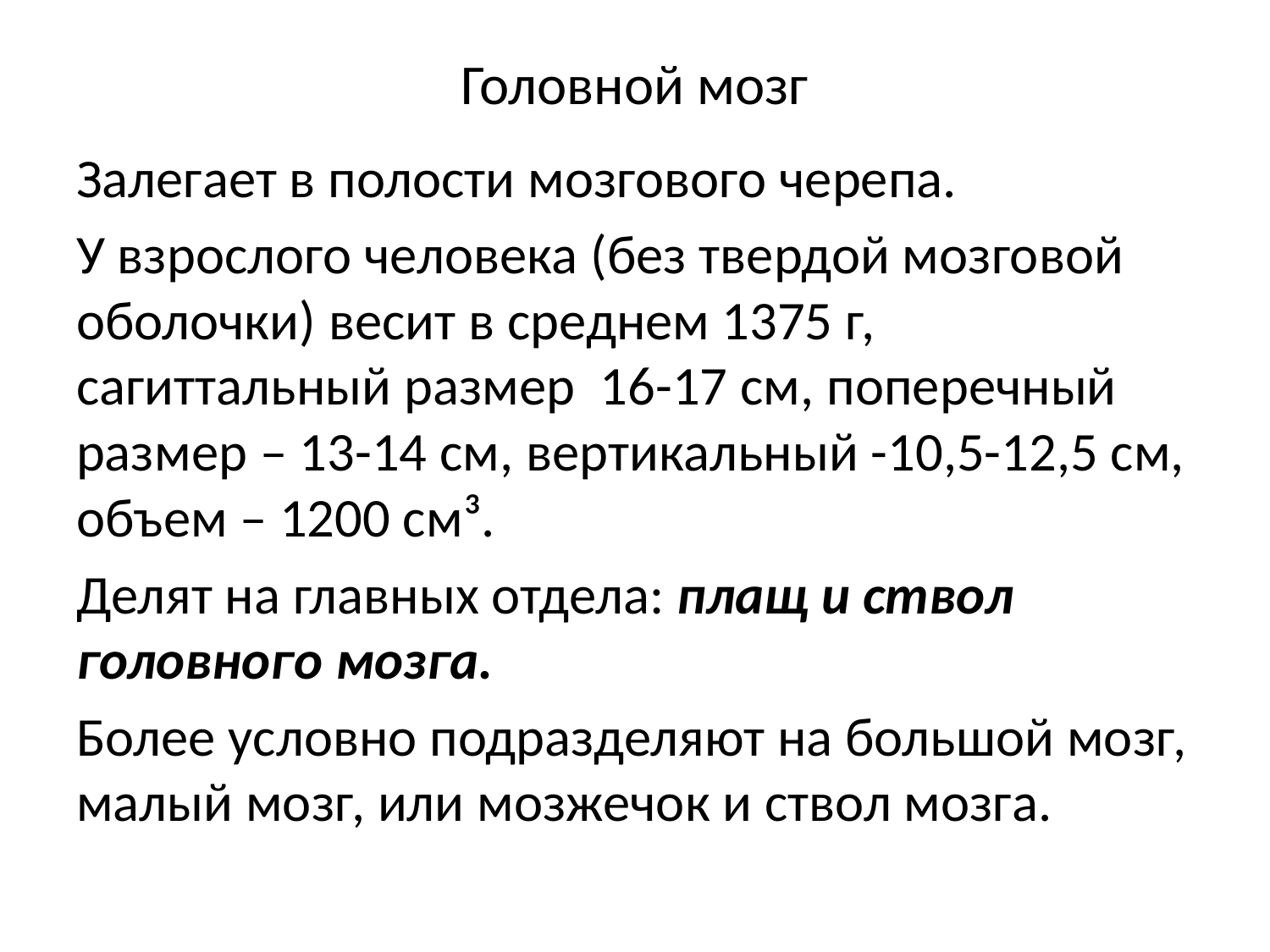

# Головной мозг
Залегает в полости мозгового черепа.
У взрослого человека (без твердой мозговой оболочки) весит в среднем 1375 г, сагиттальный размер  16-17 см, поперечный размер – 13-14 см, вертикальный -10,5-12,5 см, объем – 1200 см³.
Делят на главных отдела: плащ и ствол головного мозга.
Более условно подразделяют на большой мозг, малый мозг, или мозжечок и ствол мозга.